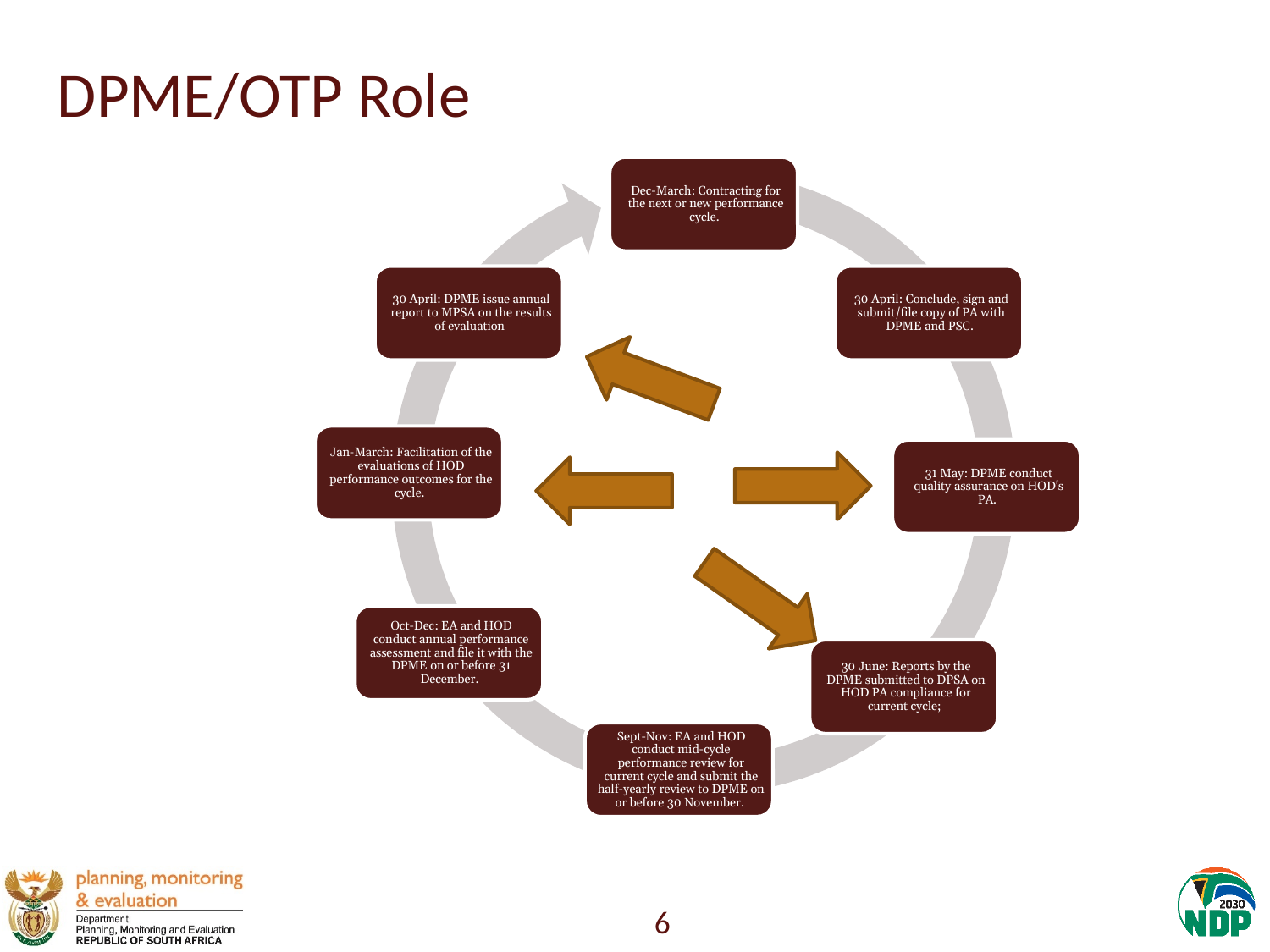

# DPME/OTP Role
Dec-March: Contracting for the next or new performance cycle.
30 April: Conclude, sign and submit/file copy of PA with DPME and PSC.
31 May: DPME conduct quality assurance on HOD's PA.
30 June: Reports by the DPME submitted to DPSA on HOD PA compliance for current cycle;
Sept-Nov: EA and HOD conduct mid-cycle performance review for current cycle and submit the half-yearly review to DPME on or before 30 November.
Oct-Dec: EA and HOD conduct annual performance assessment and file it with the DPME on or before 31 December.
Jan-March: Facilitation of the evaluations of HOD performance outcomes for the cycle.
30 April: DPME issue annual report to MPSA on the results of evaluation

6